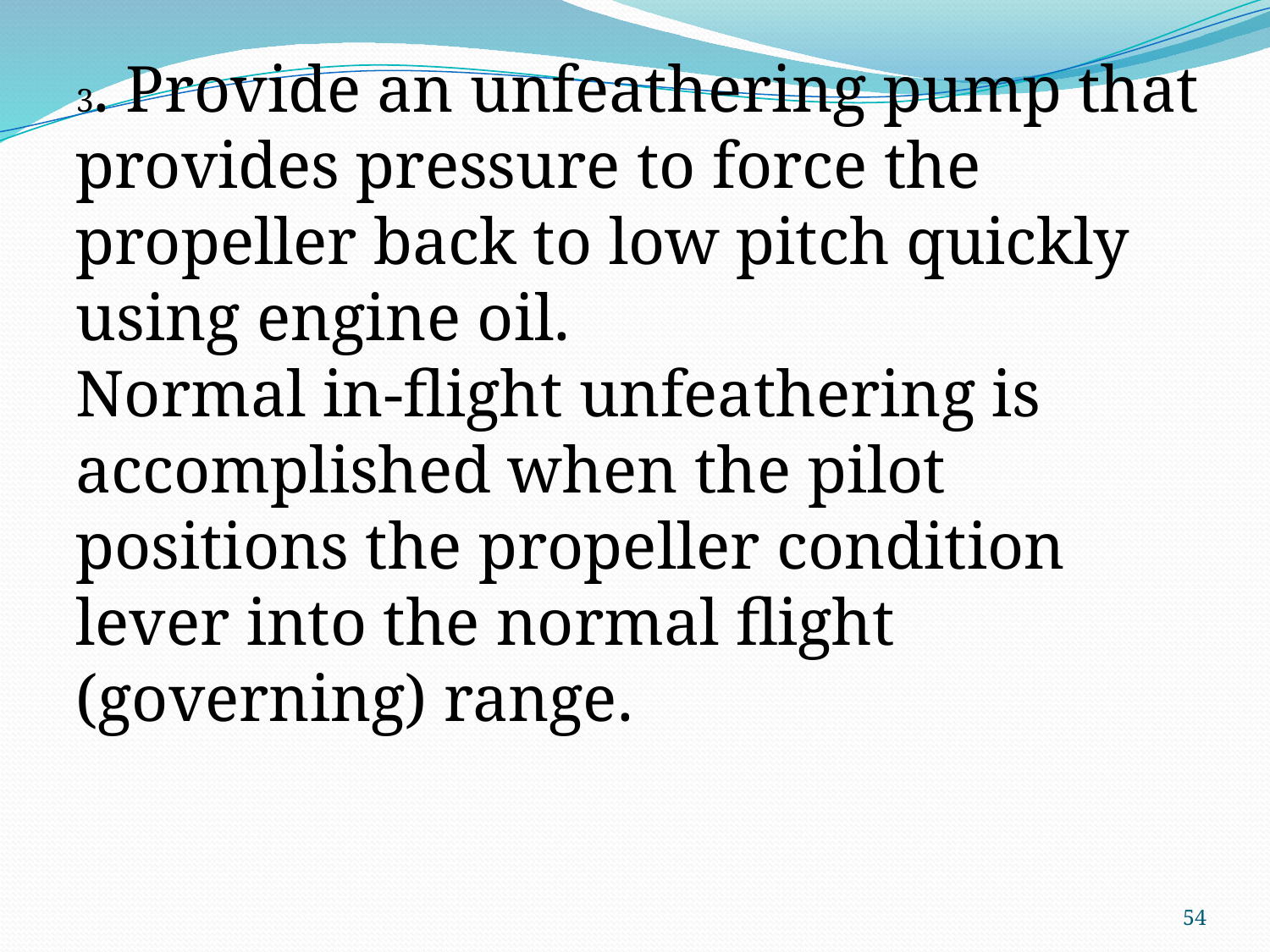

3. Provide an unfeathering pump that provides pressure to force the propeller back to low pitch quickly using engine oil.
Normal in-flight unfeathering is accomplished when the pilot positions the propeller condition lever into the normal flight (governing) range.
54